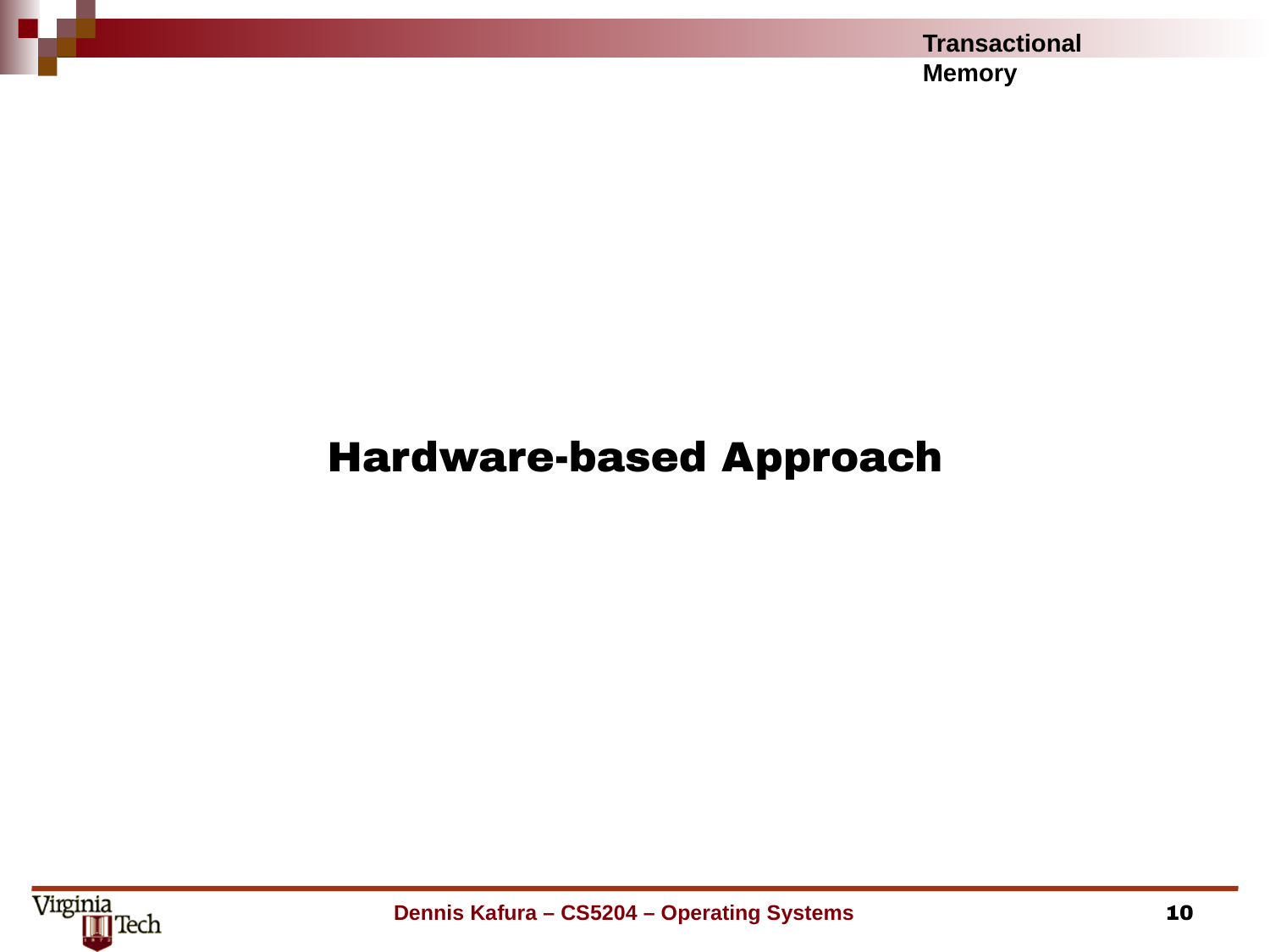

# Hardware-based Approach
Dennis Kafura – CS5204 – Operating Systems
10